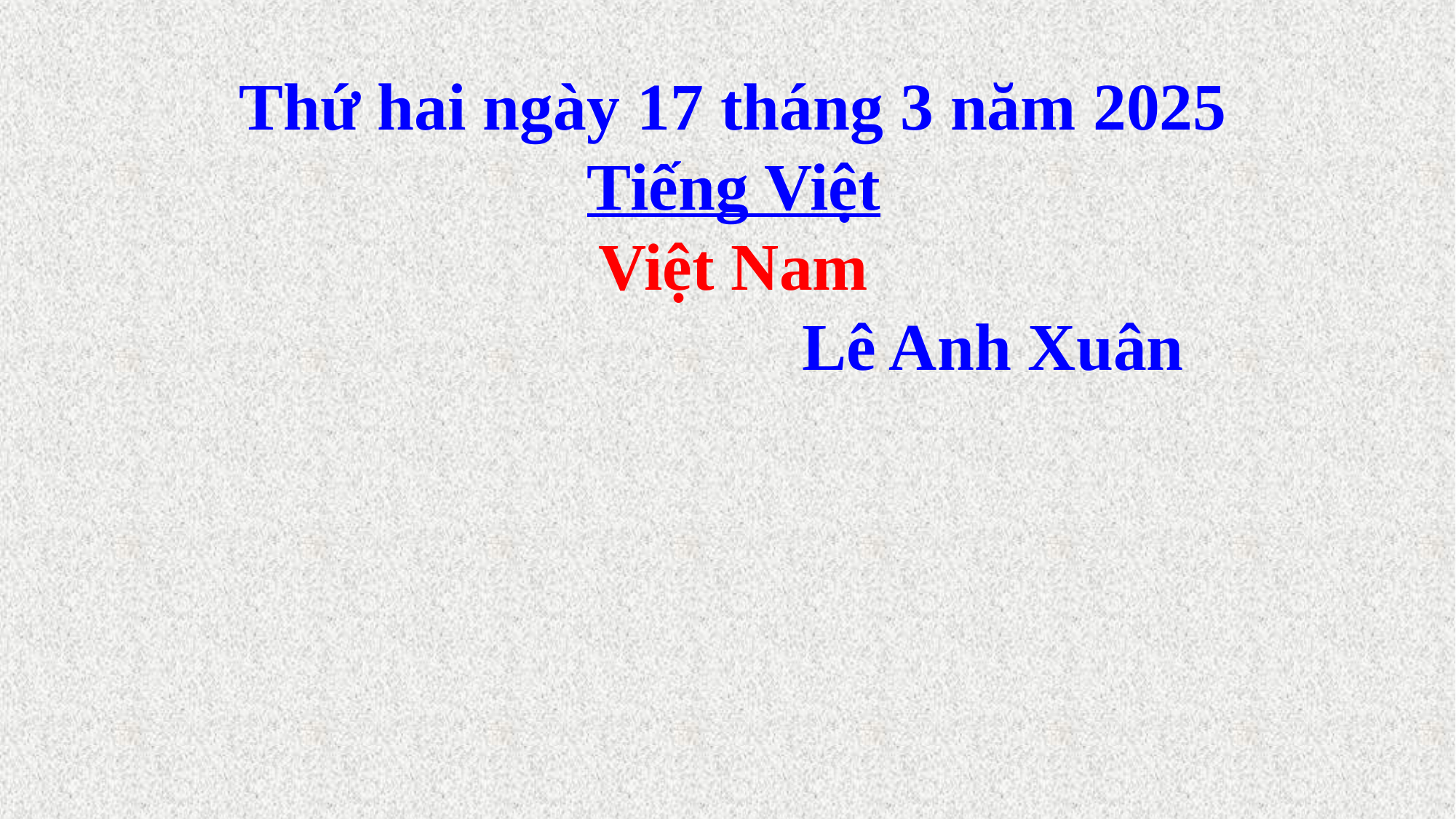

Thứ hai ngày 17 tháng 3 năm 2025
Tiếng Việt
Việt Nam
                               Lê Anh Xuân